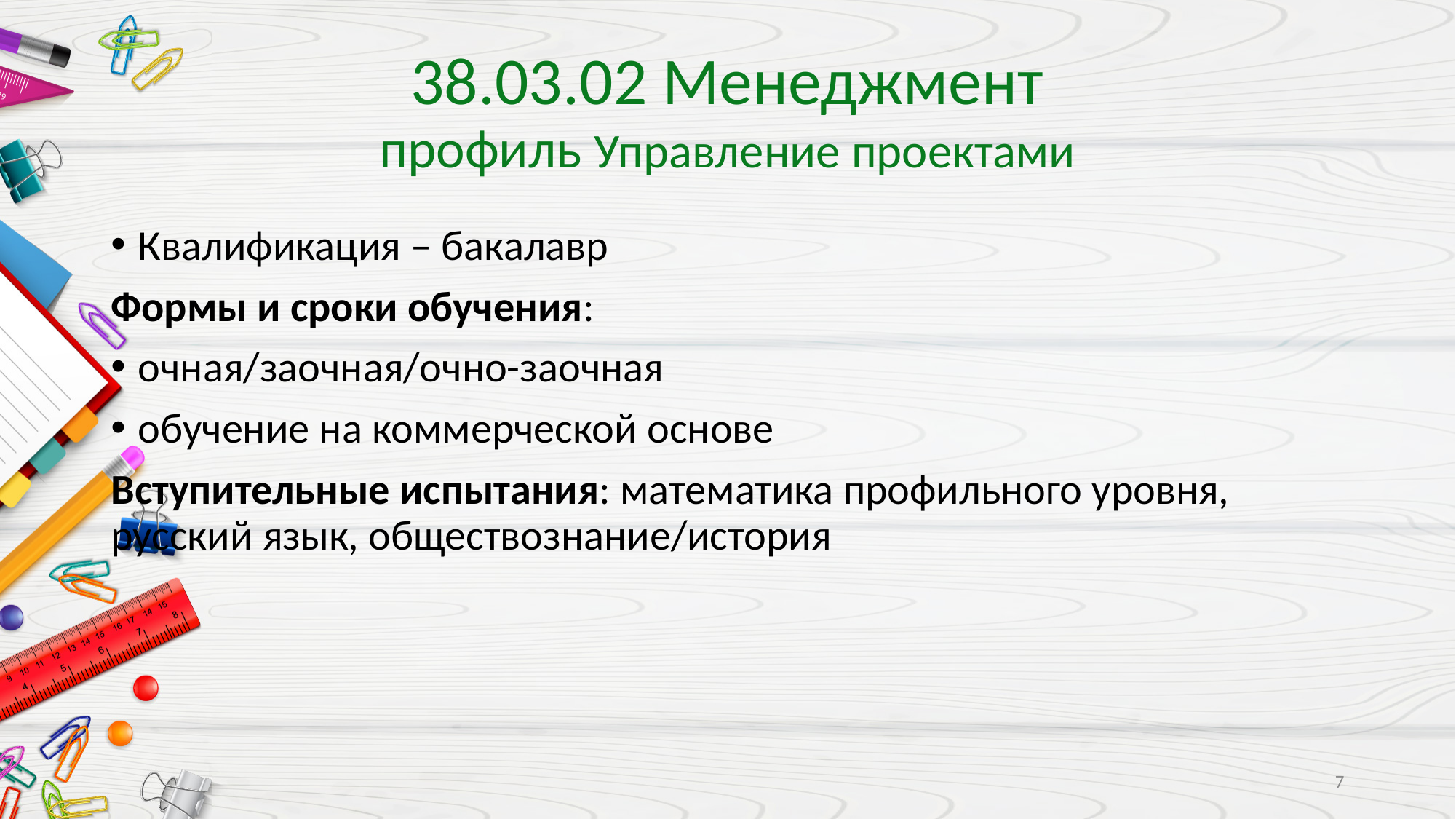

# 38.03.02 Менеджмент профиль Управление проектами
Квалификация – бакалавр
Формы и сроки обучения:
очная/заочная/очно-заочная
обучение на коммерческой основе
Вступительные испытания: математика профильного уровня, русский язык, обществознание/история

7